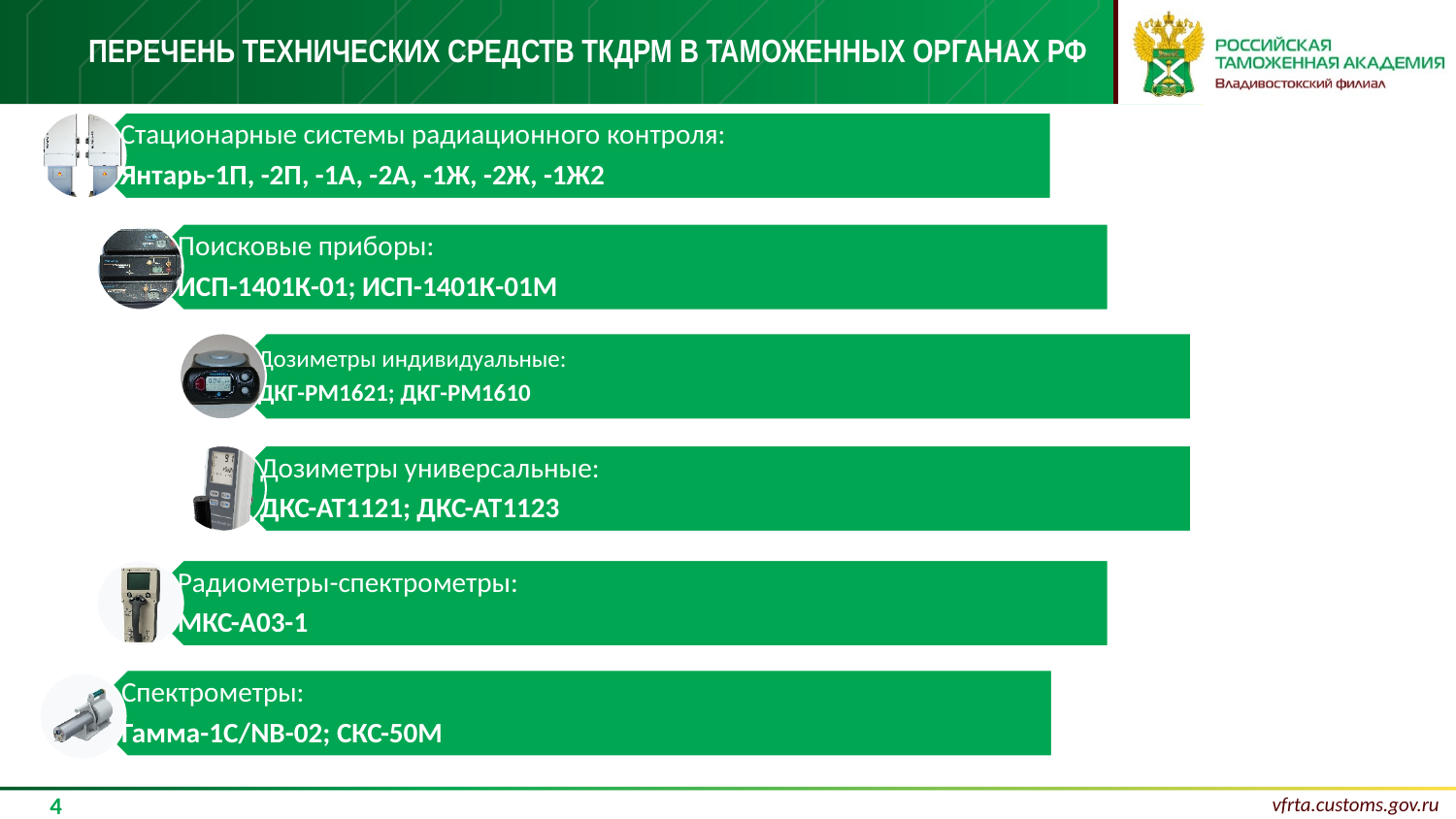

# Перечень технических средств ТКДРМ в таможенных органах РФ
Стационарные системы радиационного контроля:
Янтарь-1П, -2П, -1А, -2А, -1Ж, -2Ж, -1Ж2
Поисковые приборы:
ИСП-1401К-01; ИСП-1401К-01М
Дозиметры индивидуальные:
ДКГ-РМ1621; ДКГ-РМ1610
Дозиметры универсальные:
ДКС-АТ1121; ДКС-АТ1123
Радиометры-спектрометры:
МКС-А03-1
Спектрометры:
Гамма-1С/NB-02; СКС-50М
4